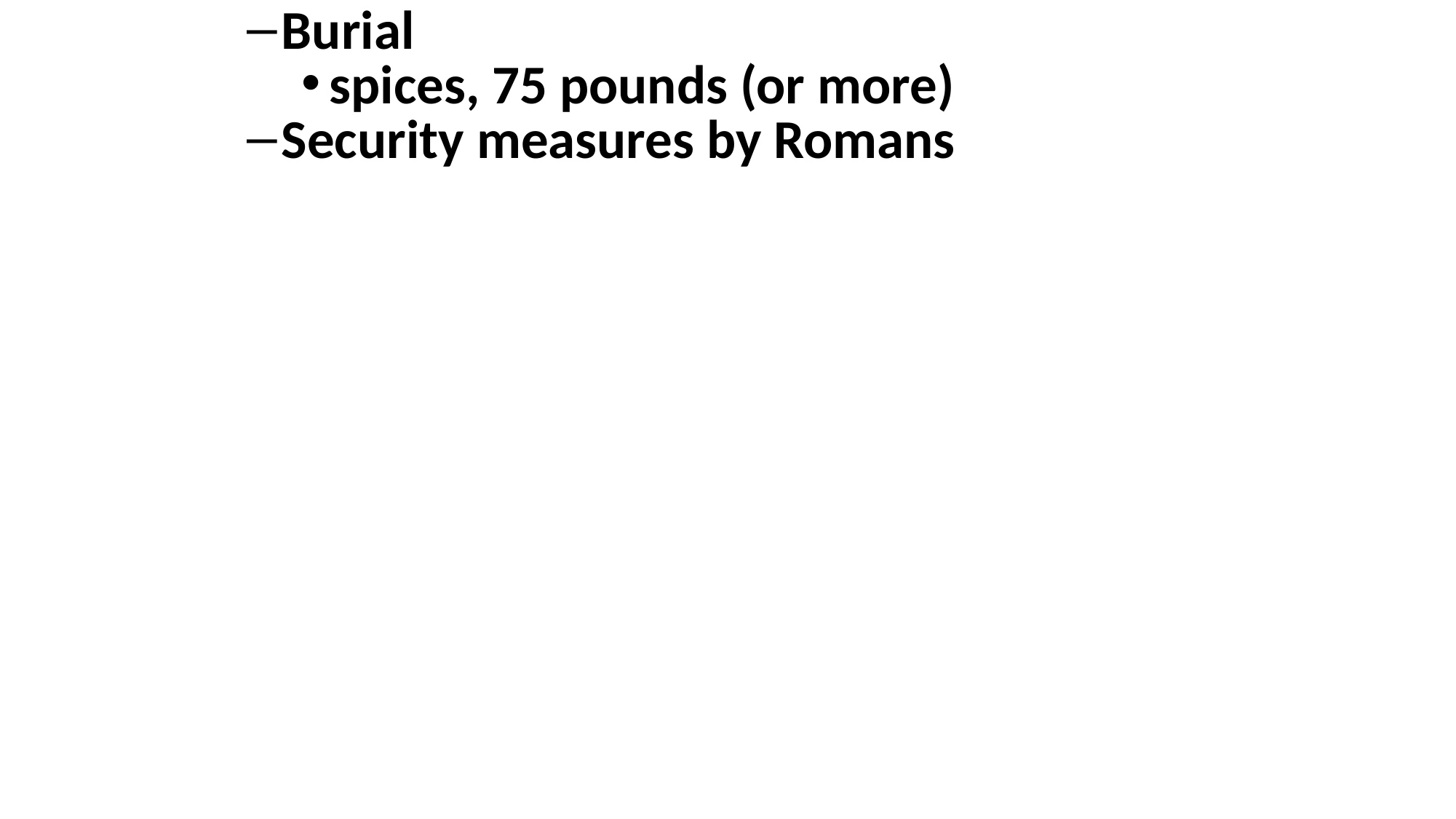

Burial
spices, 75 pounds (or more)
Security measures by Romans